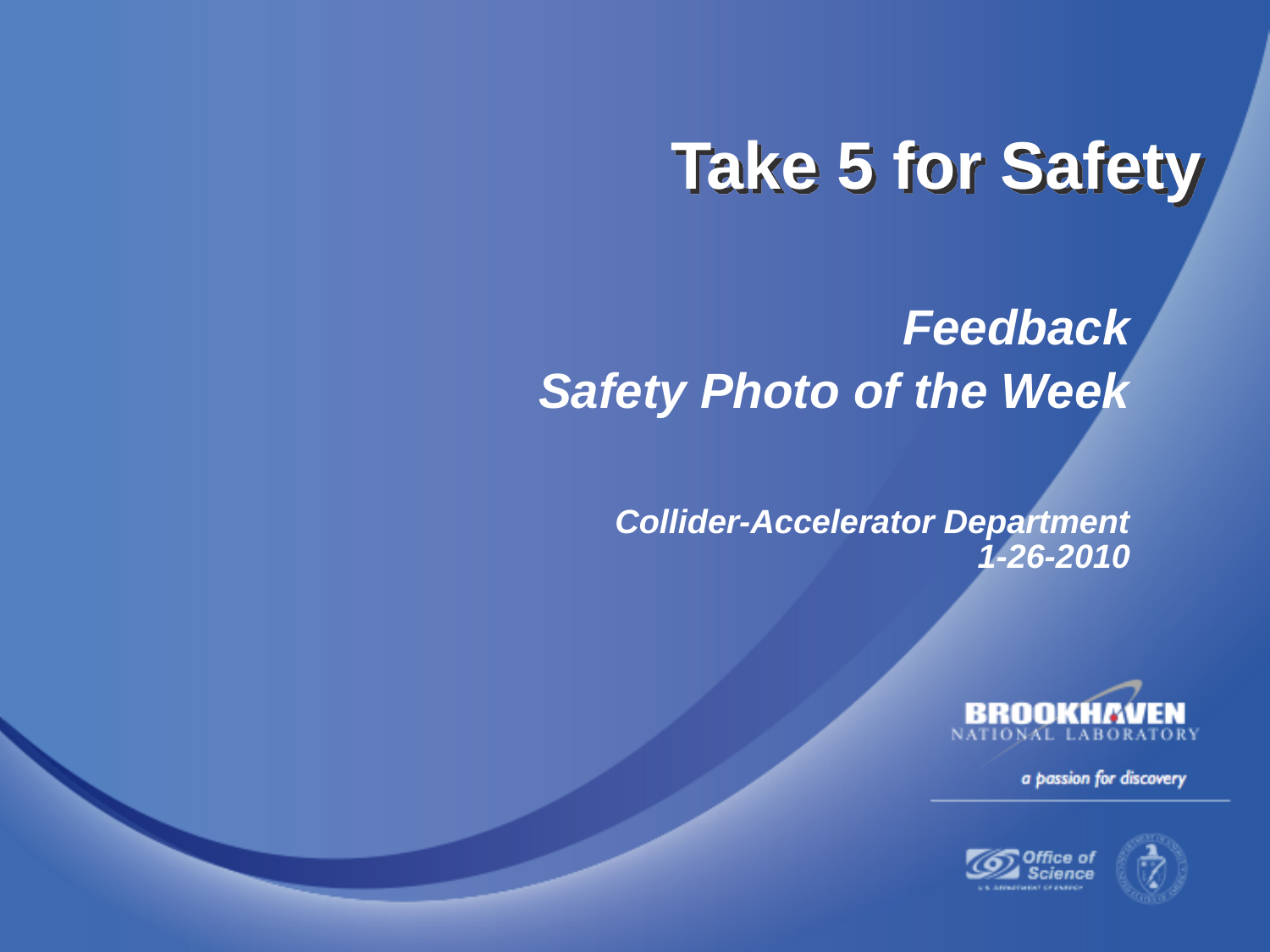

Take 5 for Safety
Feedback
Safety Photo of the Week

Collider-Accelerator Department
1-26-2010